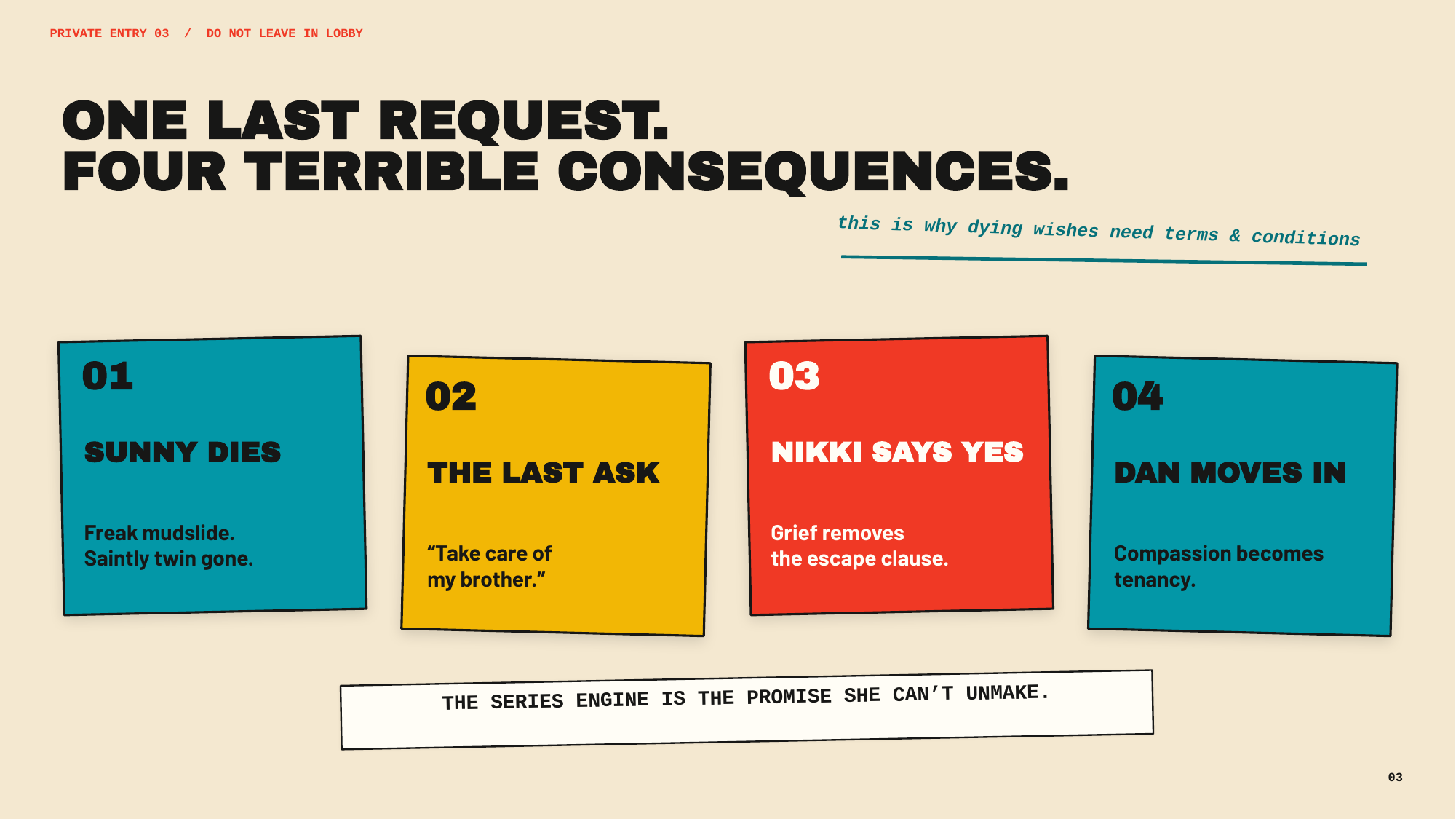

PRIVATE ENTRY 03  /  DO NOT LEAVE IN LOBBY
ONE LAST REQUEST.
FOUR TERRIBLE CONSEQUENCES.
this is why dying wishes need terms & conditions

01
03

02
04
SUNNY DIES
NIKKI SAYS YES
THE LAST ASK
DAN MOVES IN
Freak mudslide.
Saintly twin gone.
Grief removes
the escape clause.
“Take care of
my brother.”
Compassion becomes
tenancy.

THE SERIES ENGINE IS THE PROMISE SHE CAN’T UNMAKE.
03